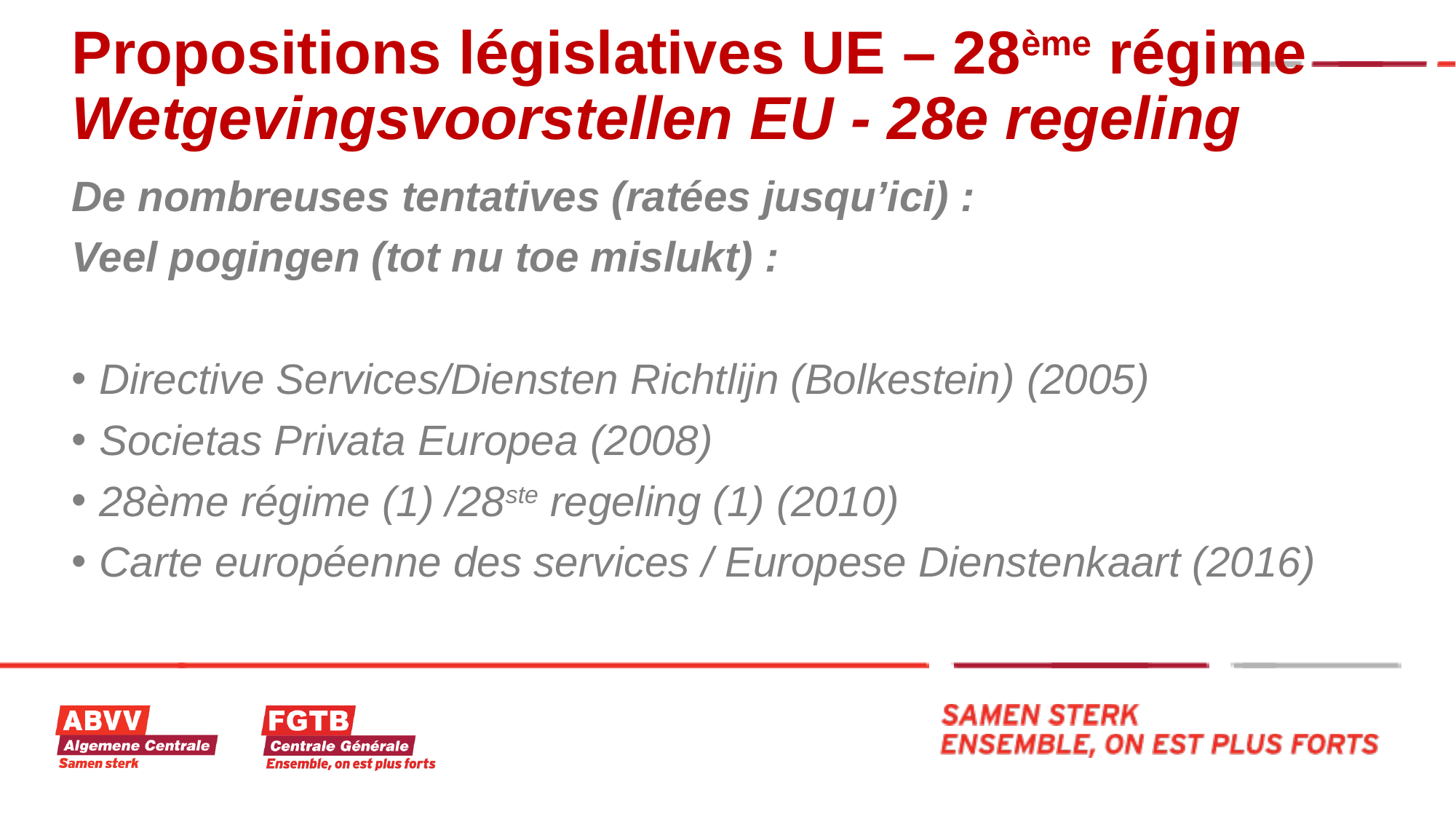

# Propositions législatives UE – 28ème régime Wetgevingsvoorstellen EU - 28e regeling
De nombreuses tentatives (ratées jusqu’ici) :
Veel pogingen (tot nu toe mislukt) :

Directive Services/Diensten Richtlijn (Bolkestein) (2005)
Societas Privata Europea (2008)
28ème régime (1) /28ste regeling (1) (2010)
Carte européenne des services / Europese Dienstenkaart (2016)